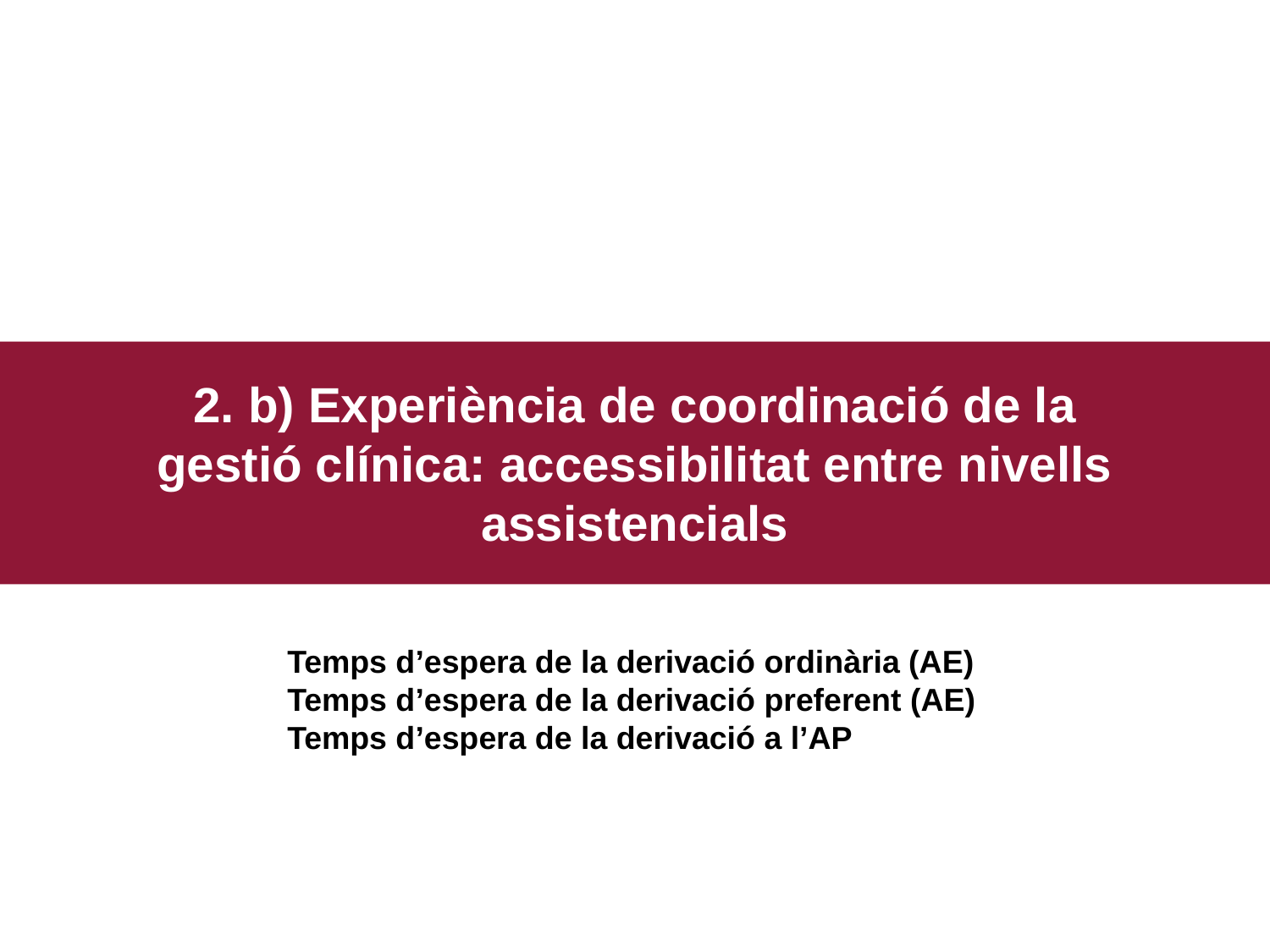

2. b) Experiència de coordinació de la gestió clínica: accessibilitat entre nivells assistencials
Temps d’espera de la derivació ordinària (AE)
Temps d’espera de la derivació preferent (AE)
Temps d’espera de la derivació a l’AP